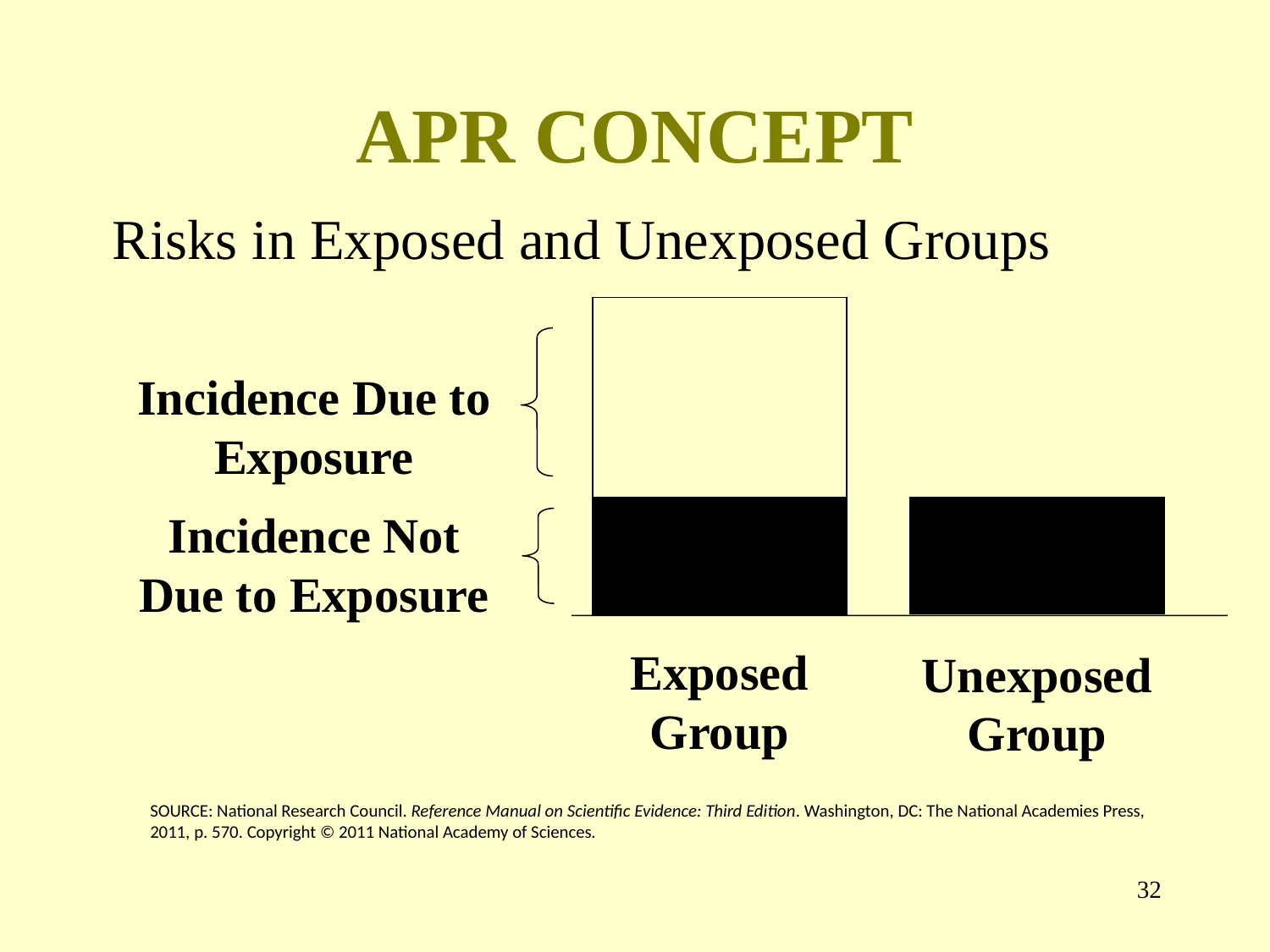

# APR CONCEPT
Risks in Exposed and Unexposed Groups

Incidence Due to Exposure
Incidence Not Due to Exposure

Exposed Group
Unexposed Group
SOURCE: National Research Council. Reference Manual on Scientific Evidence: Third Edition. Washington, DC: The National Academies Press, 2011, p. 570. Copyright © 2011 National Academy of Sciences.

32